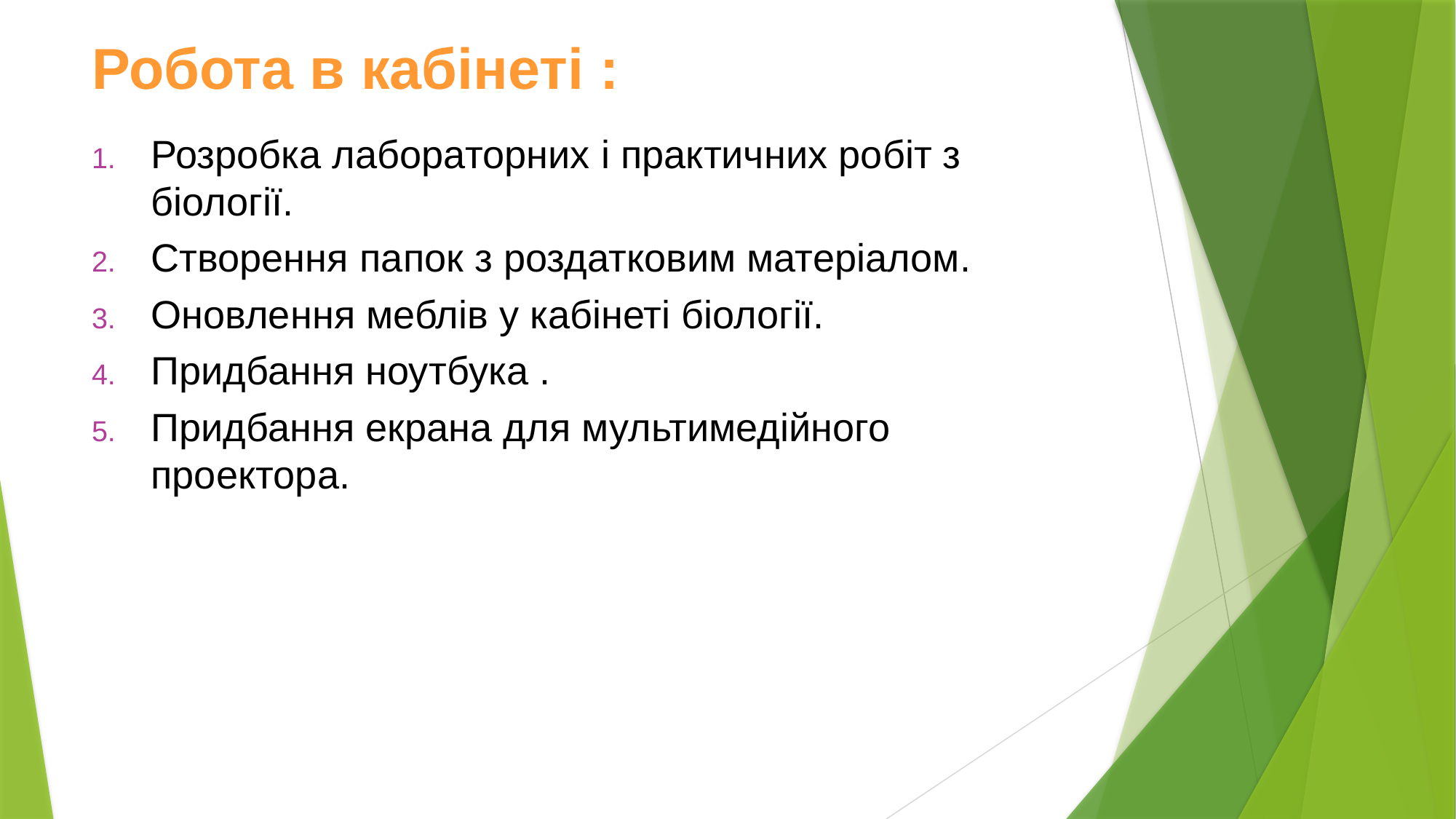

# Робота в кабінеті :
Розробка лабораторних і практичних робіт з біології.
Створення папок з роздатковим матеріалом.
Оновлення меблів у кабінеті біології.
Придбання ноутбука .
Придбання екрана для мультимедійного проектора.